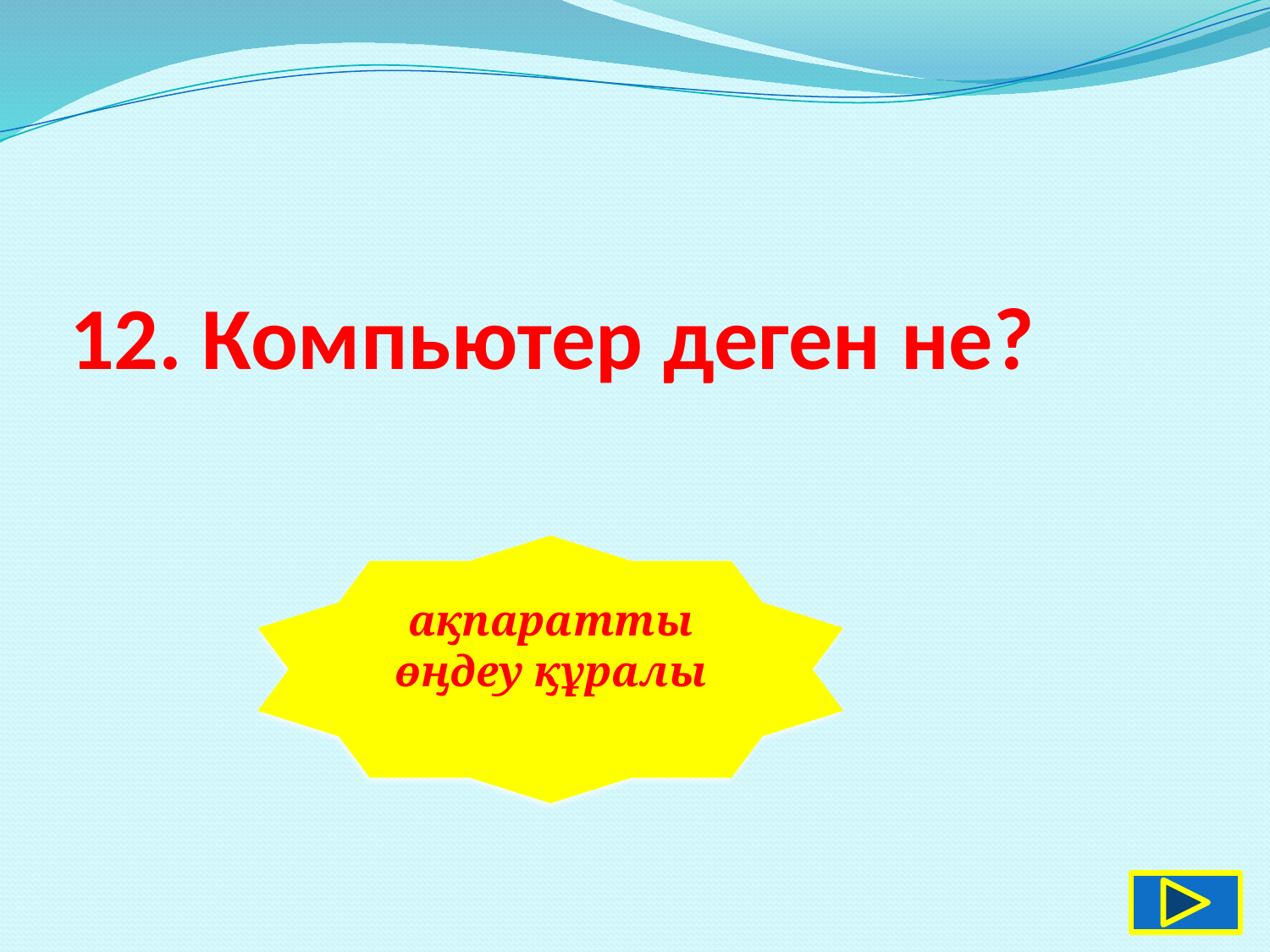

# 12. Компьютер деген не?
ақпаратты өңдеу құралы